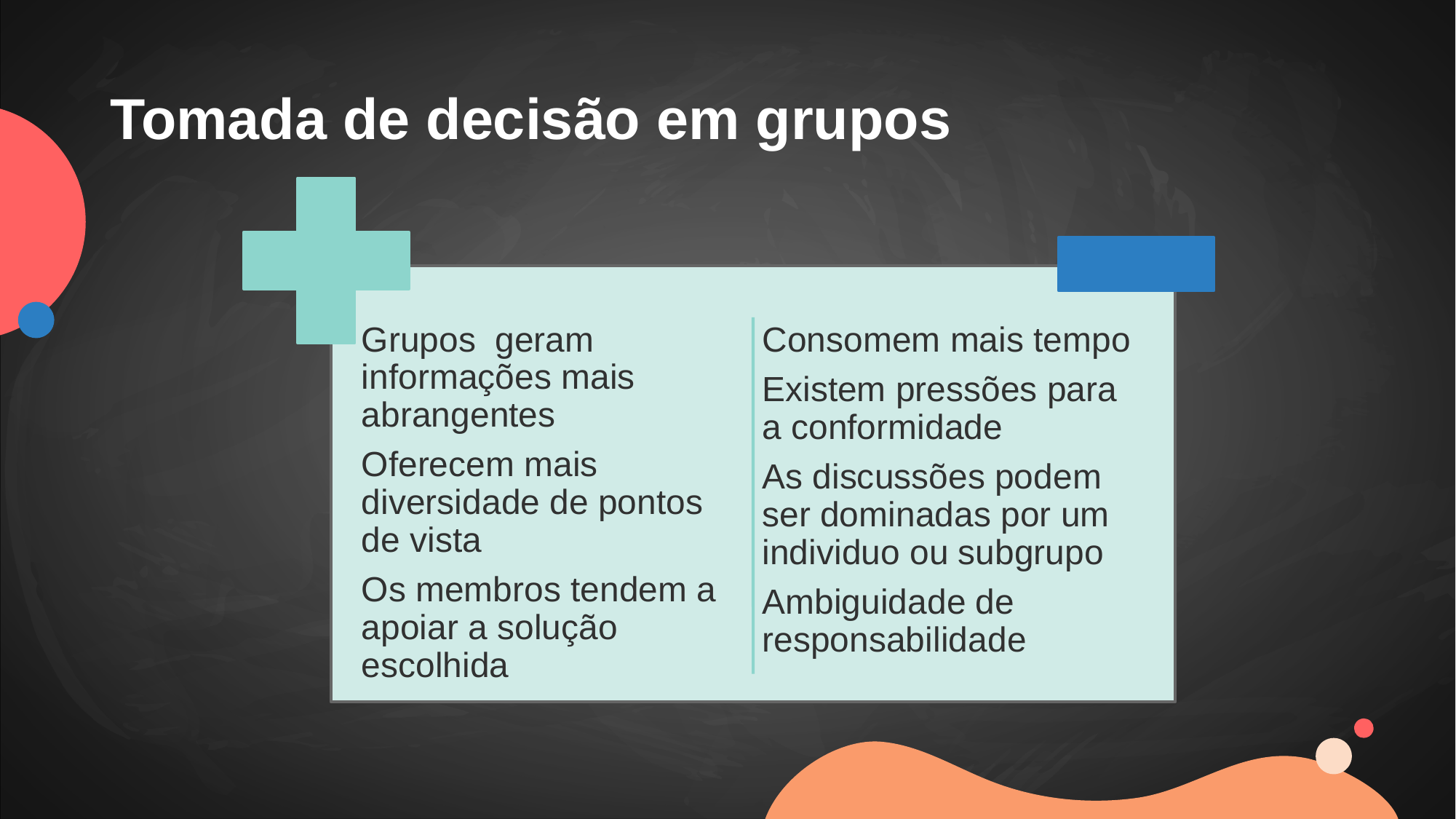

Tomada de decisão em grupos
Grupos  geram informações mais abrangentes
Oferecem mais diversidade de pontos de vista
Os membros tendem a apoiar a solução escolhida
Consomem mais tempo
Existem pressões para a conformidade
As discussões podem ser dominadas por um individuo ou subgrupo
Ambiguidade de responsabilidade